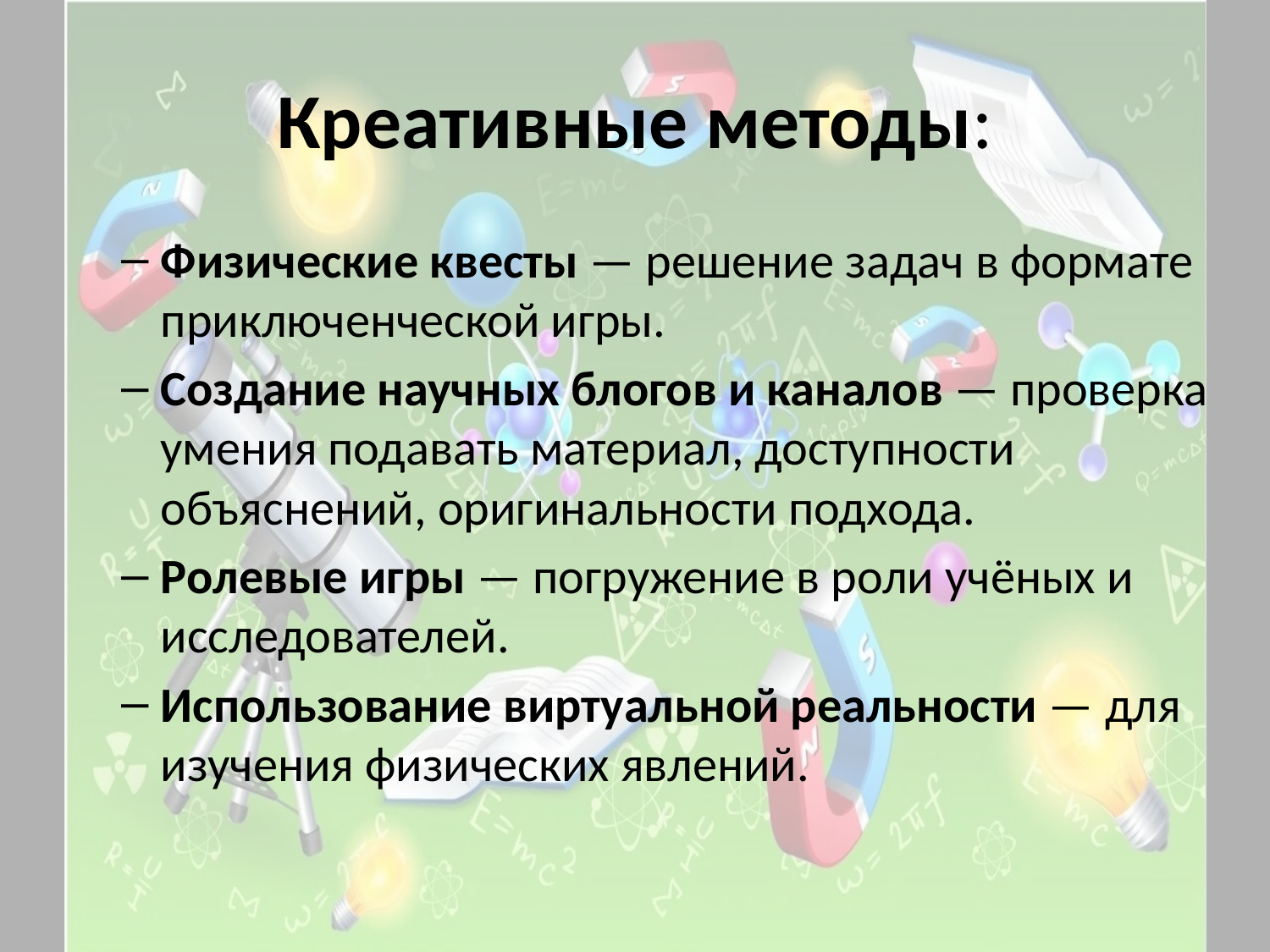

# Креативные методы:
Физические квесты — решение задач в формате приключенческой игры.
Создание научных блогов и каналов — проверка умения подавать материал, доступности объяснений, оригинальности подхода.
Ролевые игры — погружение в роли учёных и исследователей.
Использование виртуальной реальности — для изучения физических явлений.